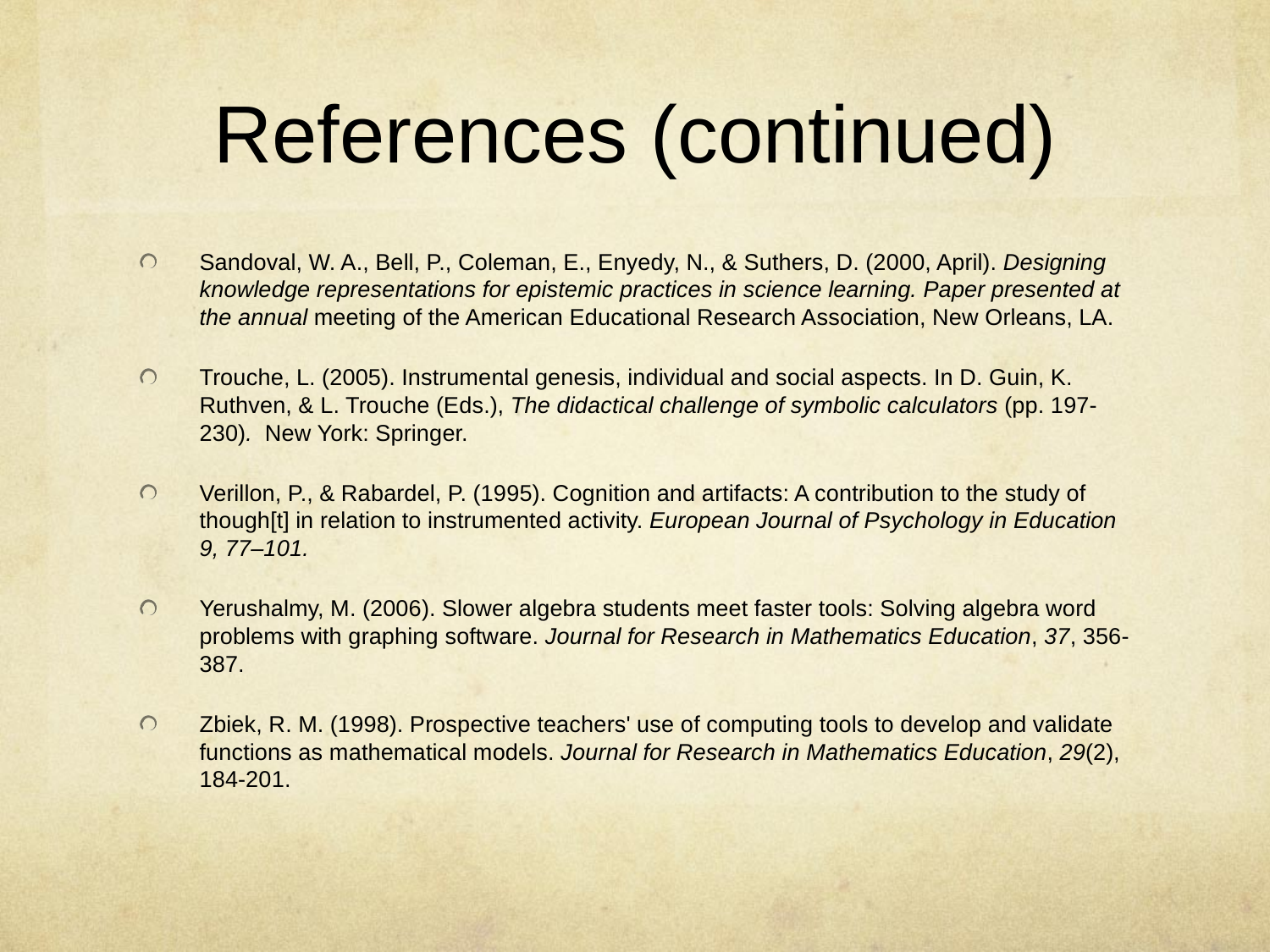

# References (continued)
Sandoval, W. A., Bell, P., Coleman, E., Enyedy, N., & Suthers, D. (2000, April). Designing knowledge representations for epistemic practices in science learning. Paper presented at the annual meeting of the American Educational Research Association, New Orleans, LA.
Trouche, L. (2005). Instrumental genesis, individual and social aspects. In D. Guin, K. Ruthven, & L. Trouche (Eds.), The didactical challenge of symbolic calculators (pp. 197-230).  New York: Springer.
Verillon, P., & Rabardel, P. (1995). Cognition and artifacts: A contribution to the study of though[t] in relation to instrumented activity. European Journal of Psychology in Education 9, 77–101.
Yerushalmy, M. (2006). Slower algebra students meet faster tools: Solving algebra word problems with graphing software. Journal for Research in Mathematics Education, 37, 356-387.
Zbiek, R. M. (1998). Prospective teachers' use of computing tools to develop and validate functions as mathematical models. Journal for Research in Mathematics Education, 29(2), 184-201.